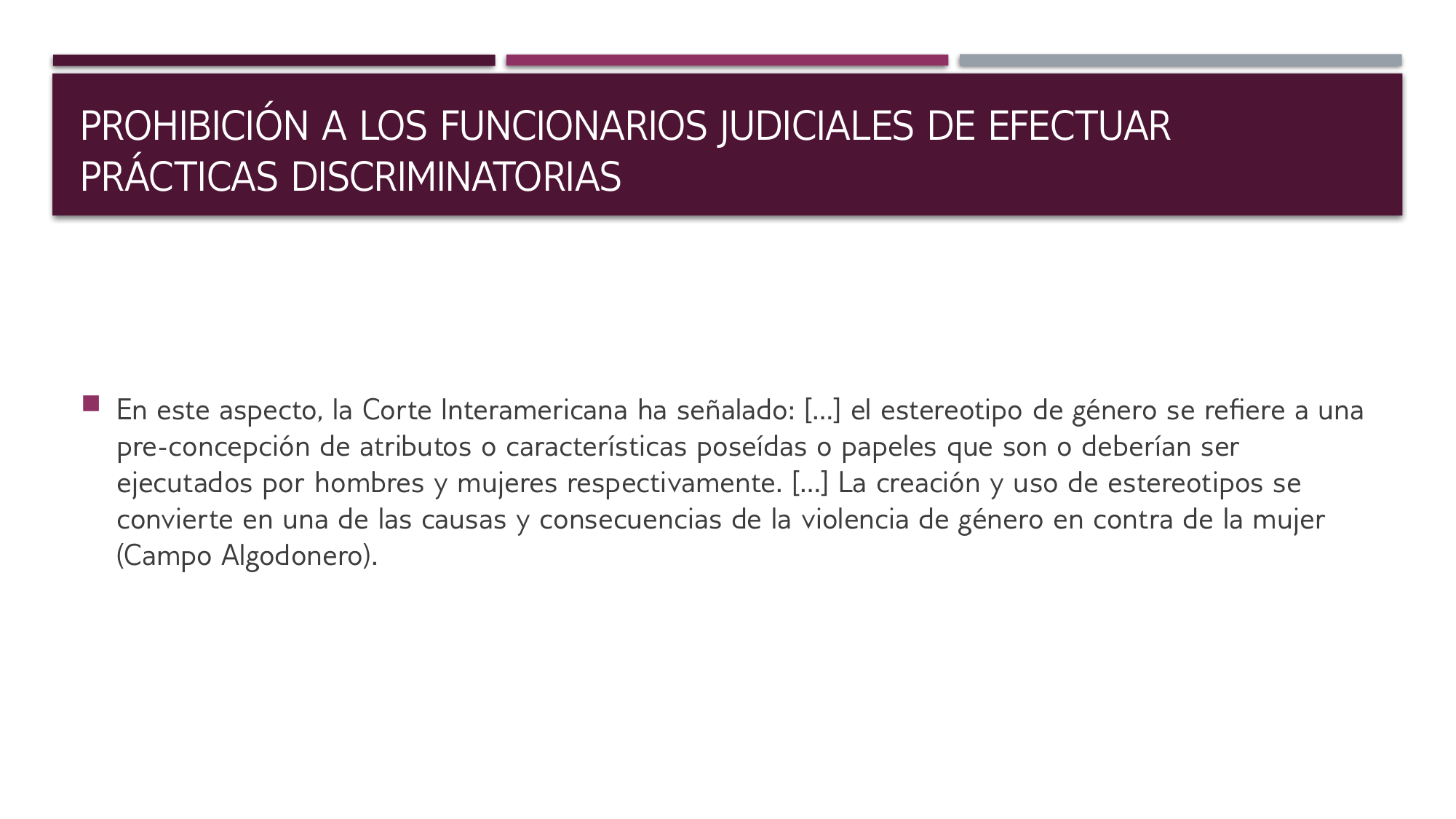

# Prohibición a los funcionarios judiciales de efectuar prácticas discriminatorias
En este aspecto, la Corte Interamericana ha señalado: […] el estereotipo de género se refiere a una pre-concepción de atributos o características poseídas o papeles que son o deberían ser ejecutados por hombres y mujeres respectivamente. […] La creación y uso de estereotipos se convierte en una de las causas y consecuencias de la violencia de género en contra de la mujer (Campo Algodonero).